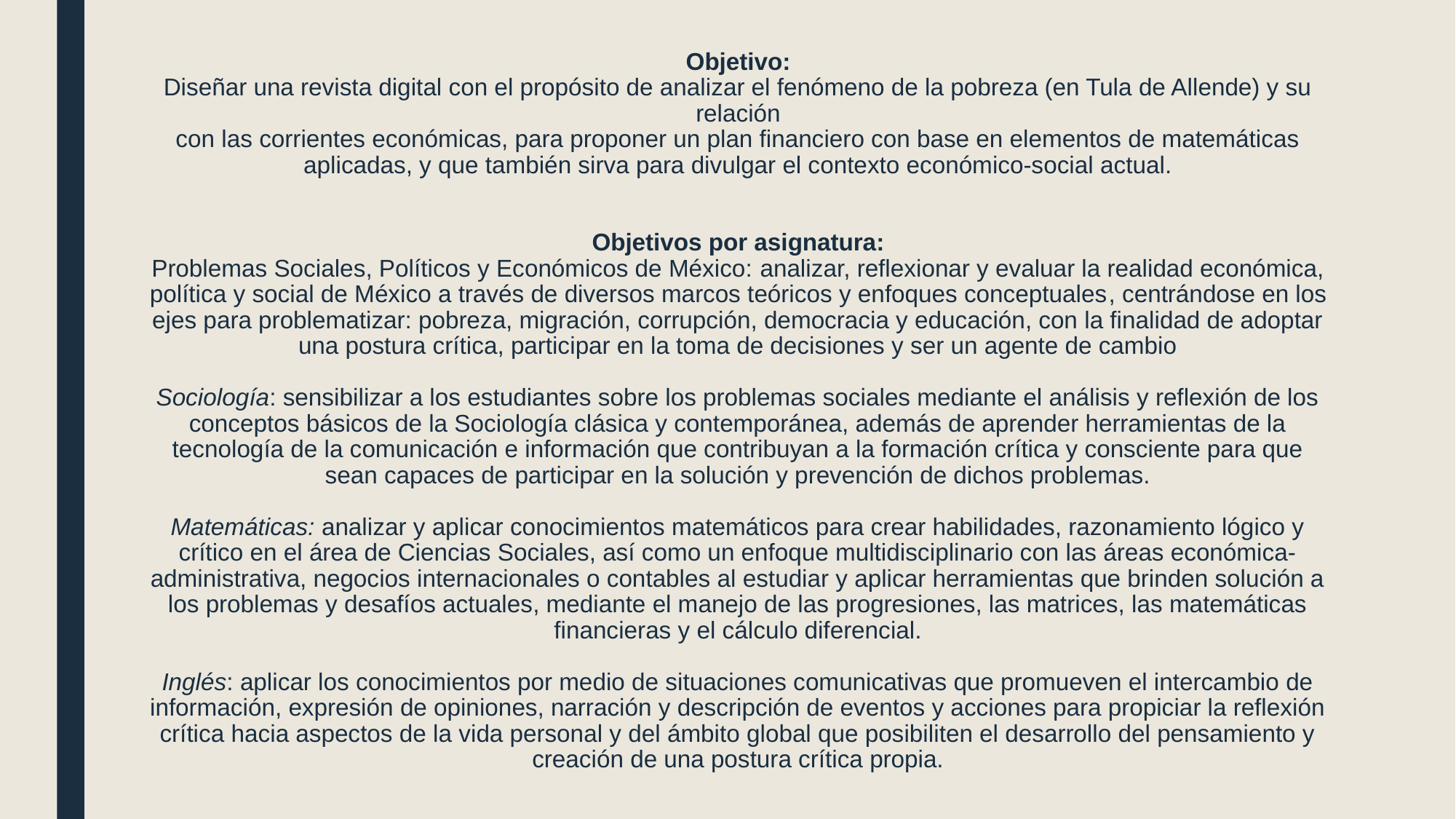

# Objetivo: Diseñar una revista digital con el propósito de analizar el fenómeno de la pobreza (en Tula de Allende) y su relación con las corrientes económicas, para proponer un plan financiero con base en elementos de matemáticas aplicadas, y que también sirva para divulgar el contexto económico-social actual. Objetivos por asignatura: Problemas Sociales, Políticos y Económicos de México: analizar, reflexionar y evaluar la realidad económica, política y social de México a través de diversos marcos teóricos y enfoques conceptuales, centrándose en los ejes para problematizar: pobreza, migración, corrupción, democracia y educación, con la finalidad de adoptar una postura crítica, participar en la toma de decisiones y ser un agente de cambio Sociología: sensibilizar a los estudiantes sobre los problemas sociales mediante el análisis y reflexión de los conceptos básicos de la Sociología clásica y contemporánea, además de aprender herramientas de la tecnología de la comunicación e información que contribuyan a la formación crítica y consciente para que sean capaces de participar en la solución y prevención de dichos problemas. Matemáticas: analizar y aplicar conocimientos matemáticos para crear habilidades, razonamiento lógico y crítico en el área de Ciencias Sociales, así como un enfoque multidisciplinario con las áreas económica-administrativa, negocios internacionales o contables al estudiar y aplicar herramientas que brinden solución a los problemas y desafíos actuales, mediante el manejo de las progresiones, las matrices, las matemáticas financieras y el cálculo diferencial. Inglés: aplicar los conocimientos por medio de situaciones comunicativas que promueven el intercambio de información, expresión de opiniones, narración y descripción de eventos y acciones para propiciar la reflexión crítica hacia aspectos de la vida personal y del ámbito global que posibiliten el desarrollo del pensamiento y creación de una postura crítica propia.